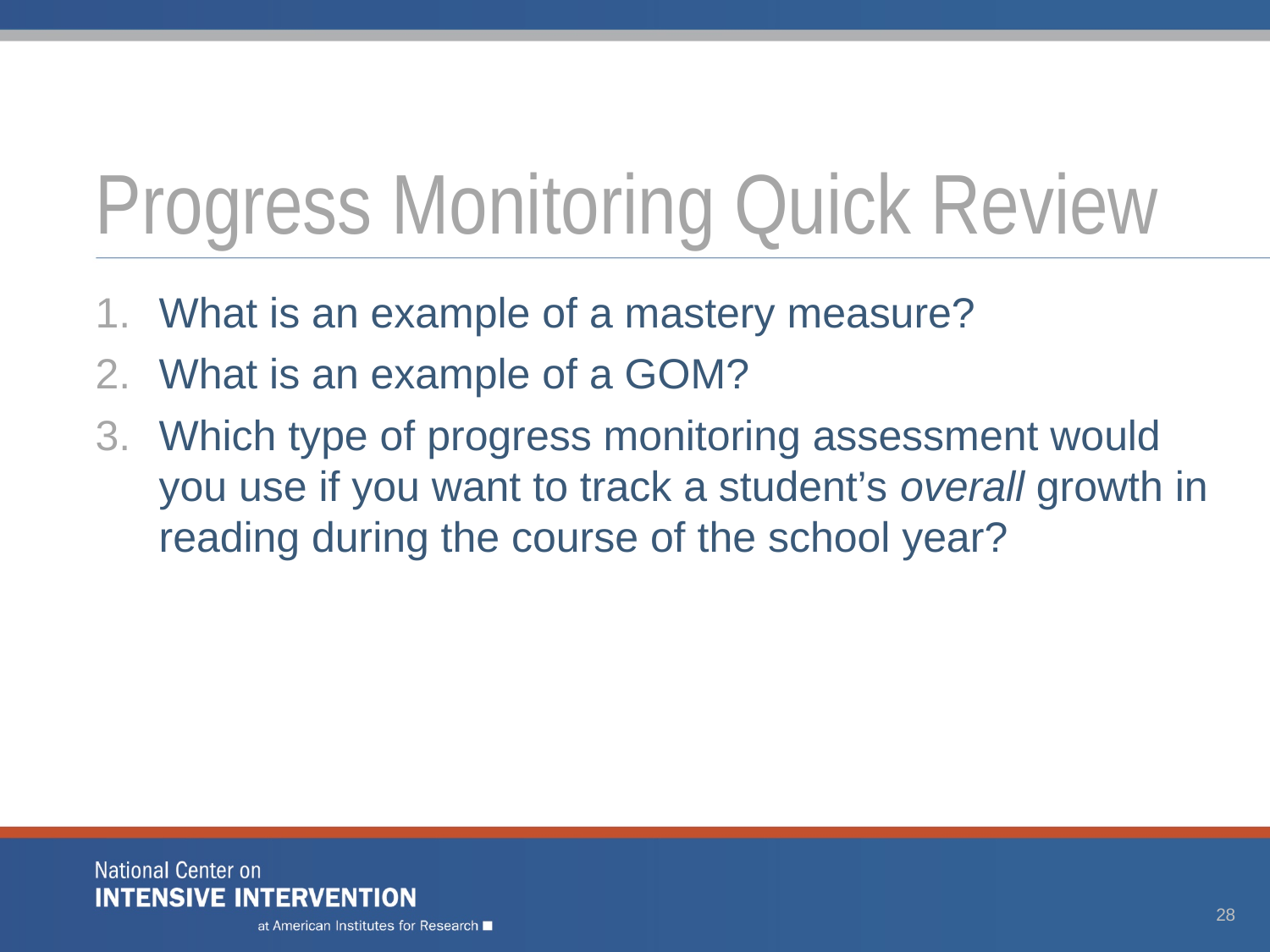

# Progress Monitoring Quick Review
What is an example of a mastery measure?
What is an example of a GOM?
Which type of progress monitoring assessment would you use if you want to track a student’s overall growth in reading during the course of the school year?
28